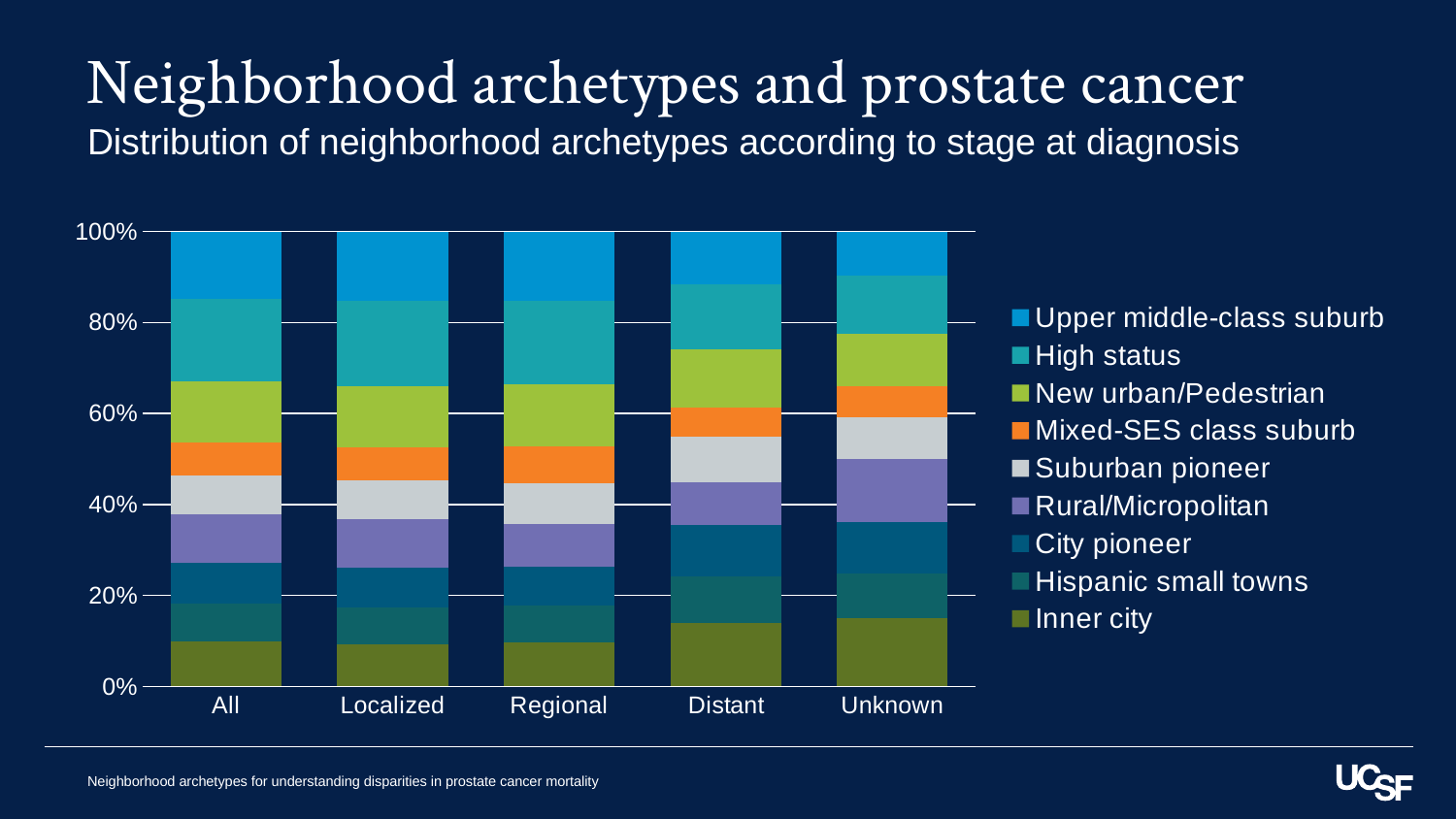

# Neighborhood archetypes and prostate cancer
Distribution of neighborhood archetypes according to stage at diagnosis

### Chart

| Category | Inner city | Hispanic small towns | City pioneer | Rural/Micropolitan | Suburban pioneer | Mixed-SES class suburb | New urban/Pedestrian | High status | Upper middle-class suburb |
|---|---|---|---|---|---|---|---|---|---|
| All | 18164.0 | 15414.0 | 16674.0 | 19654.0 | 16134.0 | 13431.0 | 24741.0 | 33459.0 | 27512.0 |
| Localized | 13893.0 | 12250.0 | 13167.0 | 15910.0 | 12891.0 | 10869.0 | 20230.0 | 27887.0 | 22980.0 |
| Regional | 1646.0 | 1361.0 | 1453.0 | 1618.0 | 1502.0 | 1394.0 | 2300.0 | 3101.0 | 2602.0 |
| Distant | 1286.0 | 924.0 | 1037.0 | 878.0 | 918.0 | 574.0 | 1174.0 | 1314.0 | 1071.0 |
| Unknown | 1339.0 | 879.0 | 1017.0 | 1248.0 | 823.0 | 594.0 | 1037.0 | 1157.0 | 859.0 |
Neighborhood archetypes for understanding disparities in prostate cancer mortality